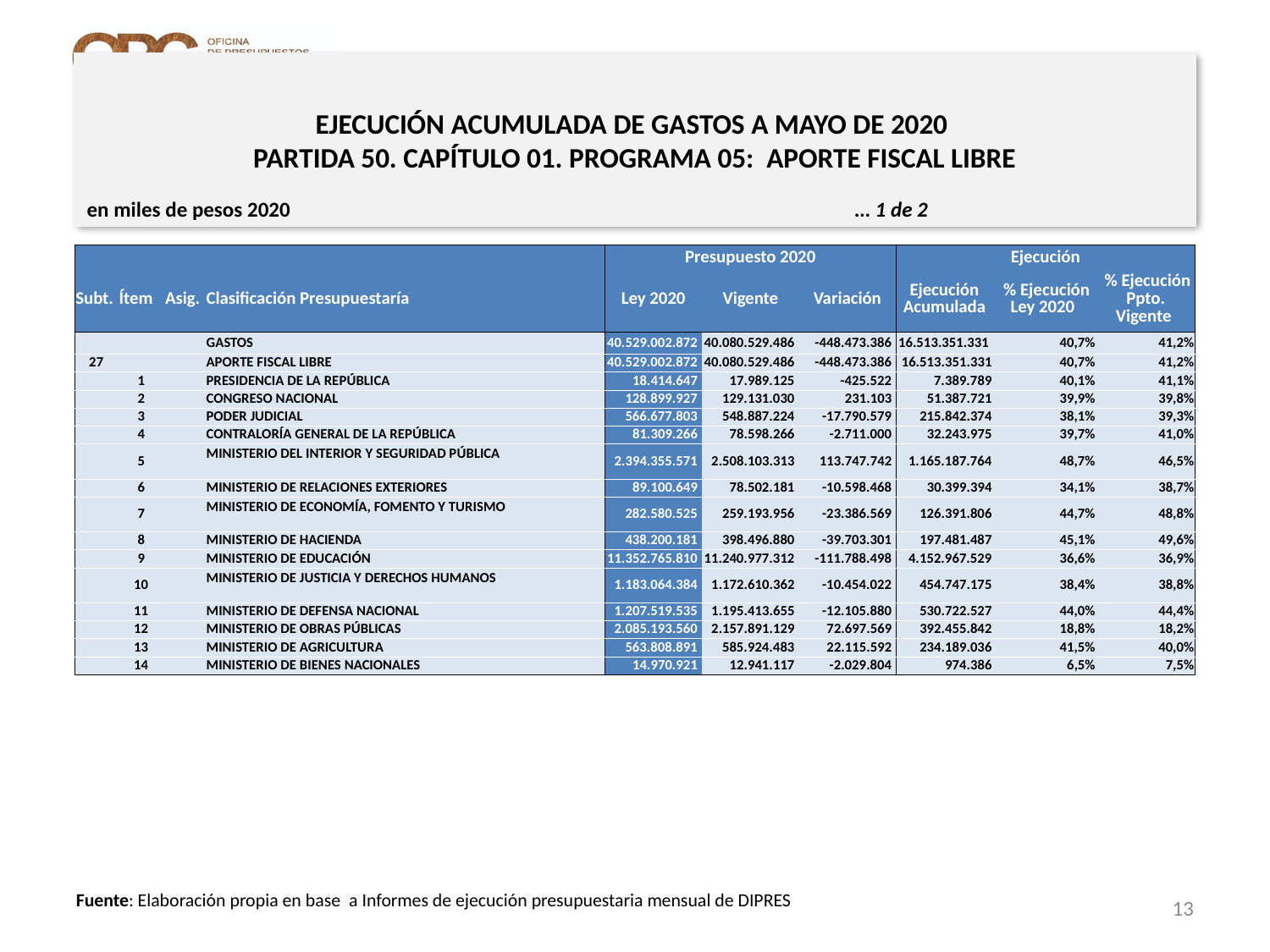

# EJECUCIÓN ACUMULADA DE GASTOS A MAYO DE 2020 PARTIDA 50. CAPÍTULO 01. PROGRAMA 05:  APORTE FISCAL LIBRE
en miles de pesos 2020					 … 1 de 2
|  |  |  |  | Presupuesto 2020 |  |  | Ejecución |  |  |
| --- | --- | --- | --- | --- | --- | --- | --- | --- | --- |
| Subt. | Ítem | Asig. | Clasificación Presupuestaría | Ley 2020 | Vigente | Variación | Ejecución Acumulada | % Ejecución Ley 2020 | % Ejecución Ppto. Vigente |
|  |  |  | GASTOS | 40.529.002.872 | 40.080.529.486 | -448.473.386 | 16.513.351.331 | 40,7% | 41,2% |
| 27 |  |  | APORTE FISCAL LIBRE | 40.529.002.872 | 40.080.529.486 | -448.473.386 | 16.513.351.331 | 40,7% | 41,2% |
|  | 1 |  | PRESIDENCIA DE LA REPÚBLICA | 18.414.647 | 17.989.125 | -425.522 | 7.389.789 | 40,1% | 41,1% |
|  | 2 |  | CONGRESO NACIONAL | 128.899.927 | 129.131.030 | 231.103 | 51.387.721 | 39,9% | 39,8% |
|  | 3 |  | PODER JUDICIAL | 566.677.803 | 548.887.224 | -17.790.579 | 215.842.374 | 38,1% | 39,3% |
|  | 4 |  | CONTRALORÍA GENERAL DE LA REPÚBLICA | 81.309.266 | 78.598.266 | -2.711.000 | 32.243.975 | 39,7% | 41,0% |
|  | 5 |  | MINISTERIO DEL INTERIOR Y SEGURIDAD PÚBLICA | 2.394.355.571 | 2.508.103.313 | 113.747.742 | 1.165.187.764 | 48,7% | 46,5% |
|  | 6 |  | MINISTERIO DE RELACIONES EXTERIORES | 89.100.649 | 78.502.181 | -10.598.468 | 30.399.394 | 34,1% | 38,7% |
|  | 7 |  | MINISTERIO DE ECONOMÍA, FOMENTO Y TURISMO | 282.580.525 | 259.193.956 | -23.386.569 | 126.391.806 | 44,7% | 48,8% |
|  | 8 |  | MINISTERIO DE HACIENDA | 438.200.181 | 398.496.880 | -39.703.301 | 197.481.487 | 45,1% | 49,6% |
|  | 9 |  | MINISTERIO DE EDUCACIÓN | 11.352.765.810 | 11.240.977.312 | -111.788.498 | 4.152.967.529 | 36,6% | 36,9% |
|  | 10 |  | MINISTERIO DE JUSTICIA Y DERECHOS HUMANOS | 1.183.064.384 | 1.172.610.362 | -10.454.022 | 454.747.175 | 38,4% | 38,8% |
|  | 11 |  | MINISTERIO DE DEFENSA NACIONAL | 1.207.519.535 | 1.195.413.655 | -12.105.880 | 530.722.527 | 44,0% | 44,4% |
|  | 12 |  | MINISTERIO DE OBRAS PÚBLICAS | 2.085.193.560 | 2.157.891.129 | 72.697.569 | 392.455.842 | 18,8% | 18,2% |
|  | 13 |  | MINISTERIO DE AGRICULTURA | 563.808.891 | 585.924.483 | 22.115.592 | 234.189.036 | 41,5% | 40,0% |
|  | 14 |  | MINISTERIO DE BIENES NACIONALES | 14.970.921 | 12.941.117 | -2.029.804 | 974.386 | 6,5% | 7,5% |
13